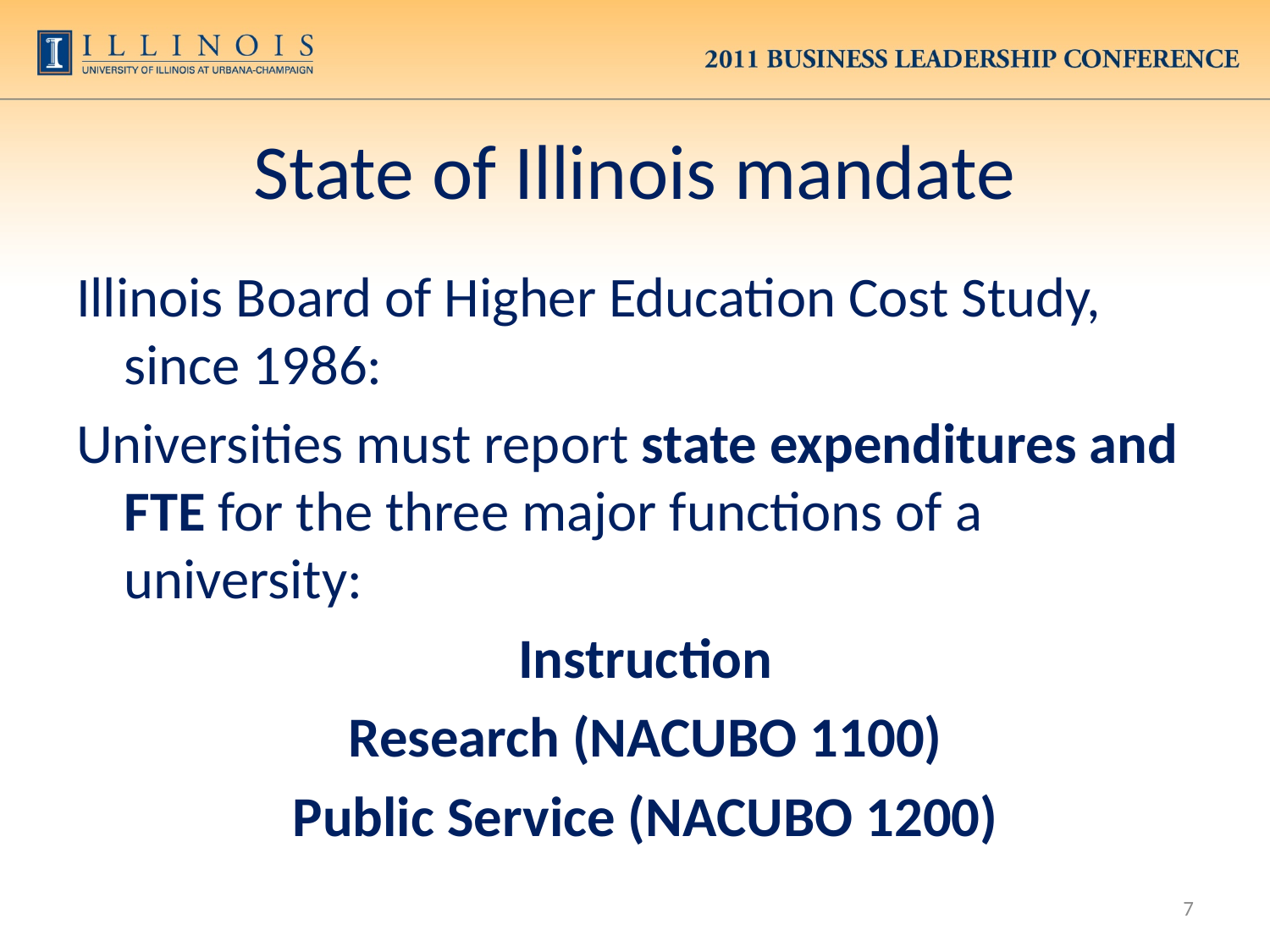

# State of Illinois mandate
Illinois Board of Higher Education Cost Study, since 1986:
Universities must report state expenditures and FTE for the three major functions of a university:
Instruction
Research (NACUBO 1100)
Public Service (NACUBO 1200)

7